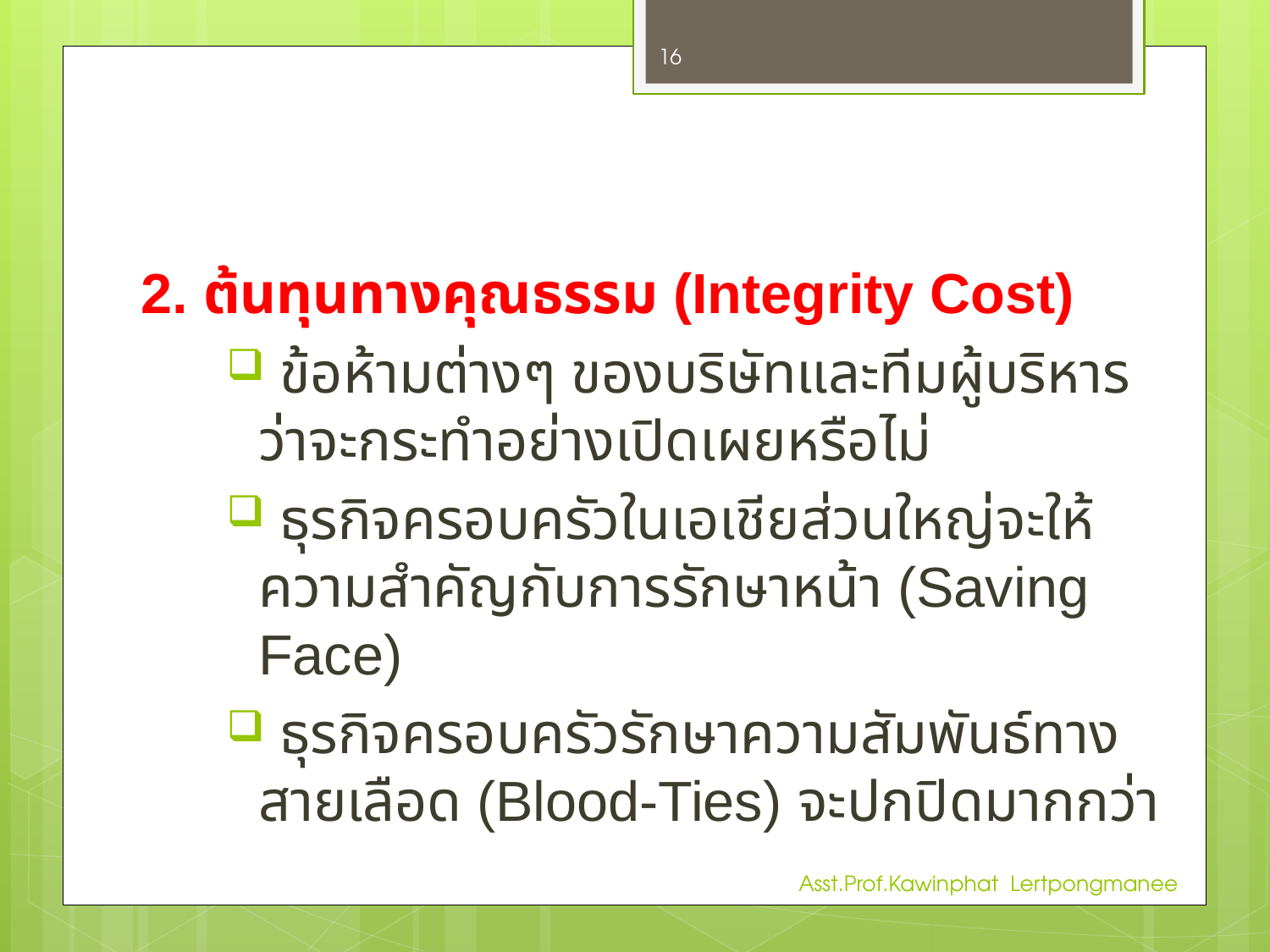

16
2. ต้นทุนทางคุณธรรม (Integrity Cost)
 ข้อห้ามต่างๆ ของบริษัทและทีมผู้บริหาร ว่าจะกระทำอย่างเปิดเผยหรือไม่
 ธุรกิจครอบครัวในเอเชียส่วนใหญ่จะให้ความสำคัญกับการรักษาหน้า (Saving Face)
 ธุรกิจครอบครัวรักษาความสัมพันธ์ทางสายเลือด (Blood-Ties) จะปกปิดมากกว่า

Asst.Prof.Kawinphat  Lertpongmanee